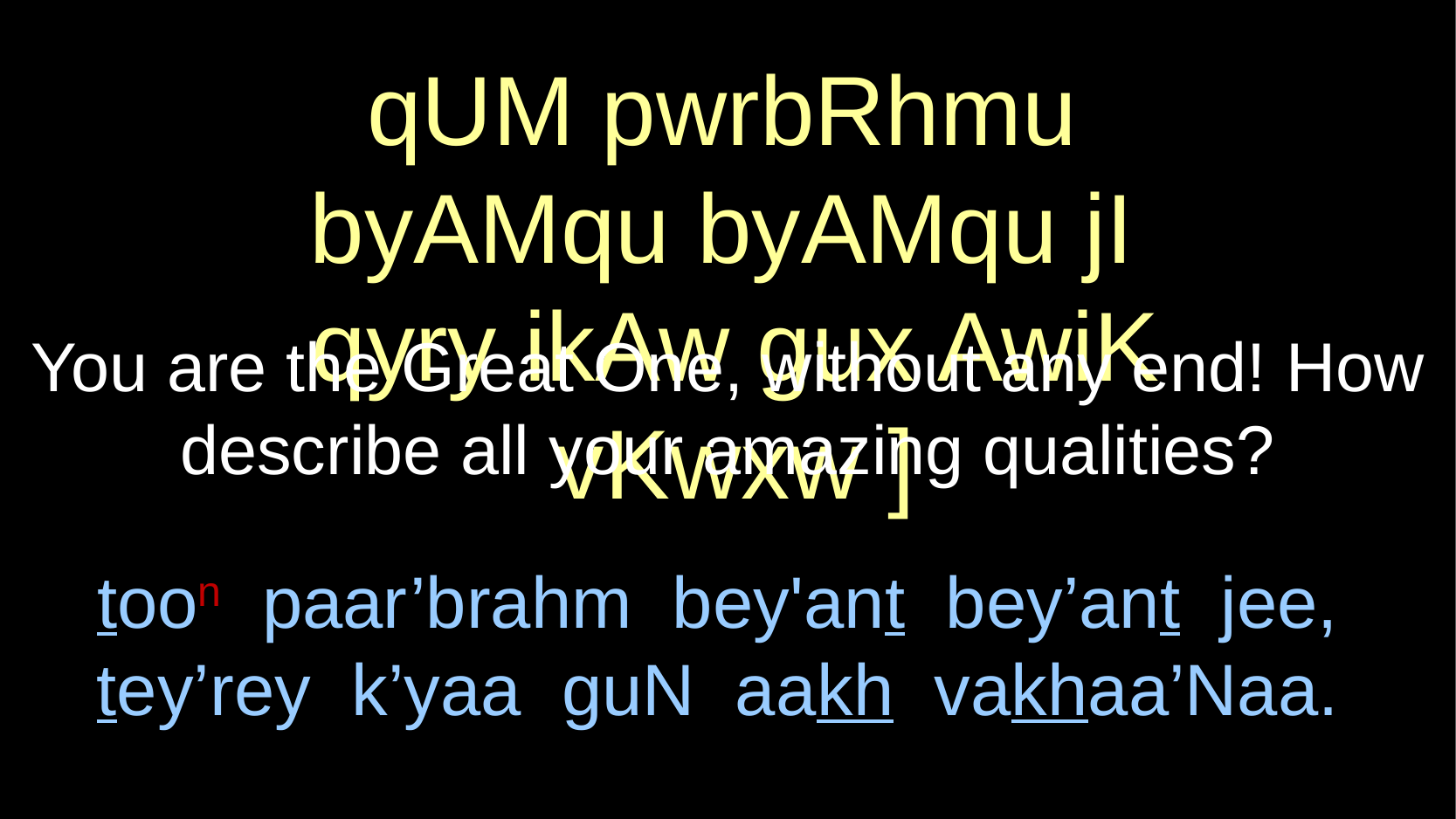

qUM pwrbRhmu  byAMqu byAMqu jI
qyry ikAw gux AwiK vKwxw ]
You are the Great One, without any end! How describe all your amazing qualities?
# toon  paar’brahm  bey'ant  bey’ant  jee, tey’rey  k’yaa  guN  aakh  vakhaa’Naa.